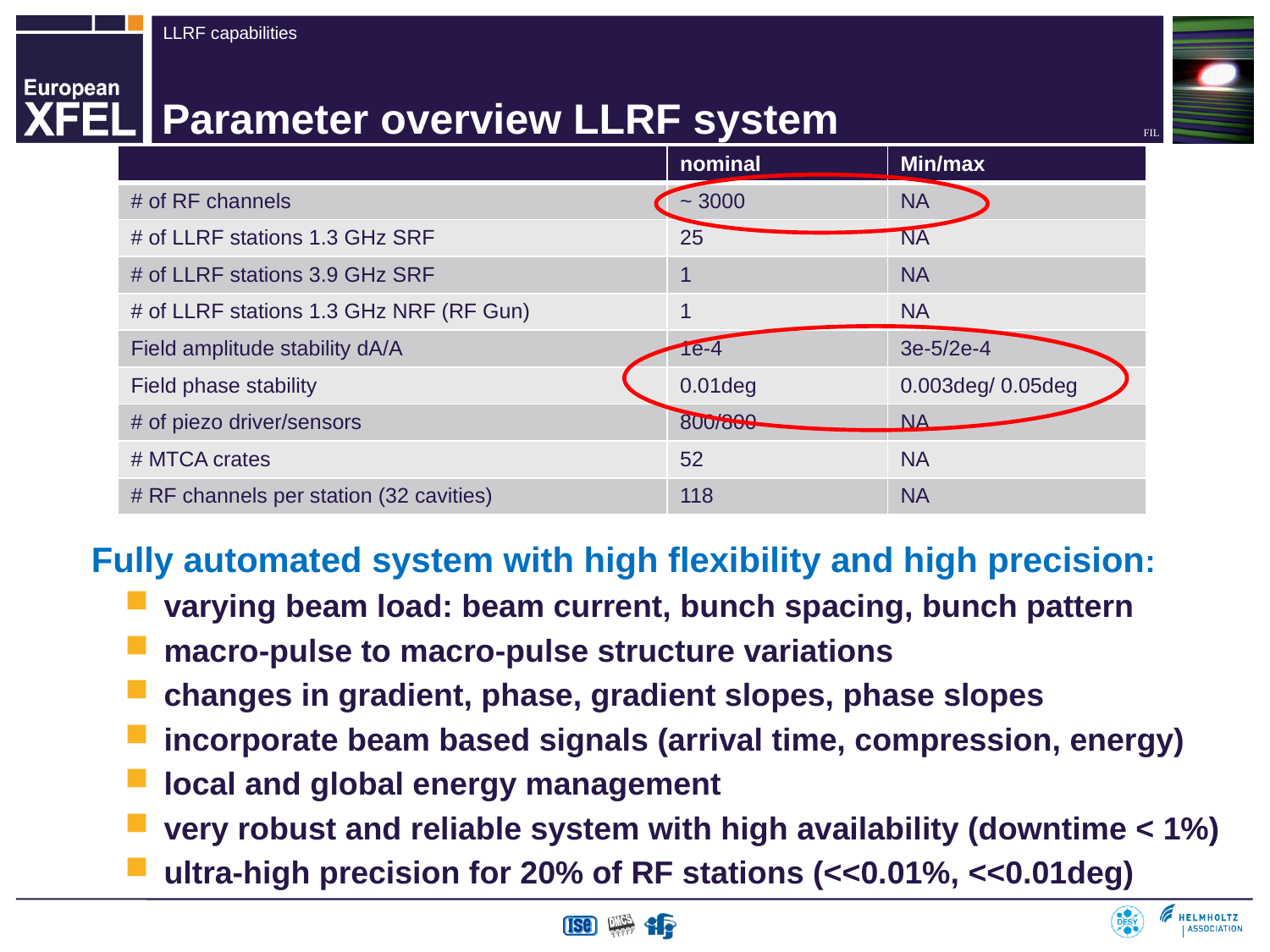

# Parameter overview LLRF system
|  | nominal | Min/max |
| --- | --- | --- |
| # of RF channels | ~ 3000 | NA |
| # of LLRF stations 1.3 GHz SRF | 25 | NA |
| # of LLRF stations 3.9 GHz SRF | 1 | NA |
| # of LLRF stations 1.3 GHz NRF (RF Gun) | 1 | NA |
| Field amplitude stability dA/A | 1e-4 | 3e-5/2e-4 |
| Field phase stability | 0.01deg | 0.003deg/ 0.05deg |
| # of piezo driver/sensors | 800/800 | NA |
| # MTCA crates | 52 | NA |
| # RF channels per station (32 cavities) | 118 | NA |

Fully automated system with high flexibility and high precision:
 varying beam load: beam current, bunch spacing, bunch pattern
 macro-pulse to macro-pulse structure variations
 changes in gradient, phase, gradient slopes, phase slopes
 incorporate beam based signals (arrival time, compression, energy)
 local and global energy management
 very robust and reliable system with high availability (downtime < 1%)
 ultra-high precision for 20% of RF stations (<<0.01%, <<0.01deg)